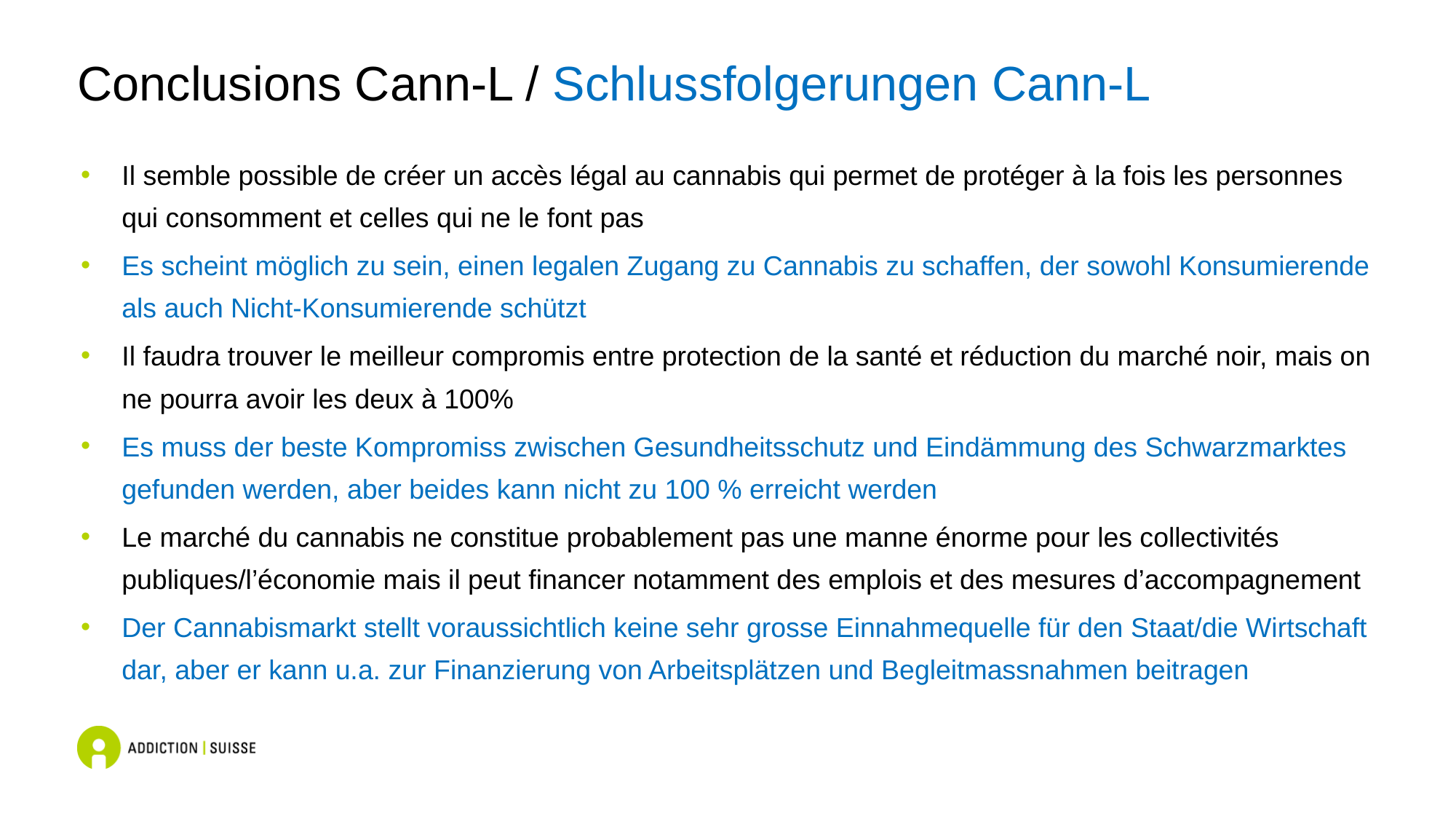

# Conclusions Cann-L / Schlussfolgerungen Cann-L
Il semble possible de créer un accès légal au cannabis qui permet de protéger à la fois les personnes qui consomment et celles qui ne le font pas
Es scheint möglich zu sein, einen legalen Zugang zu Cannabis zu schaffen, der sowohl Konsumierende als auch Nicht-Konsumierende schützt
Il faudra trouver le meilleur compromis entre protection de la santé et réduction du marché noir, mais on ne pourra avoir les deux à 100%
Es muss der beste Kompromiss zwischen Gesundheitsschutz und Eindämmung des Schwarzmarktes gefunden werden, aber beides kann nicht zu 100 % erreicht werden
Le marché du cannabis ne constitue probablement pas une manne énorme pour les collectivités publiques/l’économie mais il peut financer notamment des emplois et des mesures d’accompagnement
Der Cannabismarkt stellt voraussichtlich keine sehr grosse Einnahmequelle für den Staat/die Wirtschaft dar, aber er kann u.a. zur Finanzierung von Arbeitsplätzen und Begleitmassnahmen beitragen